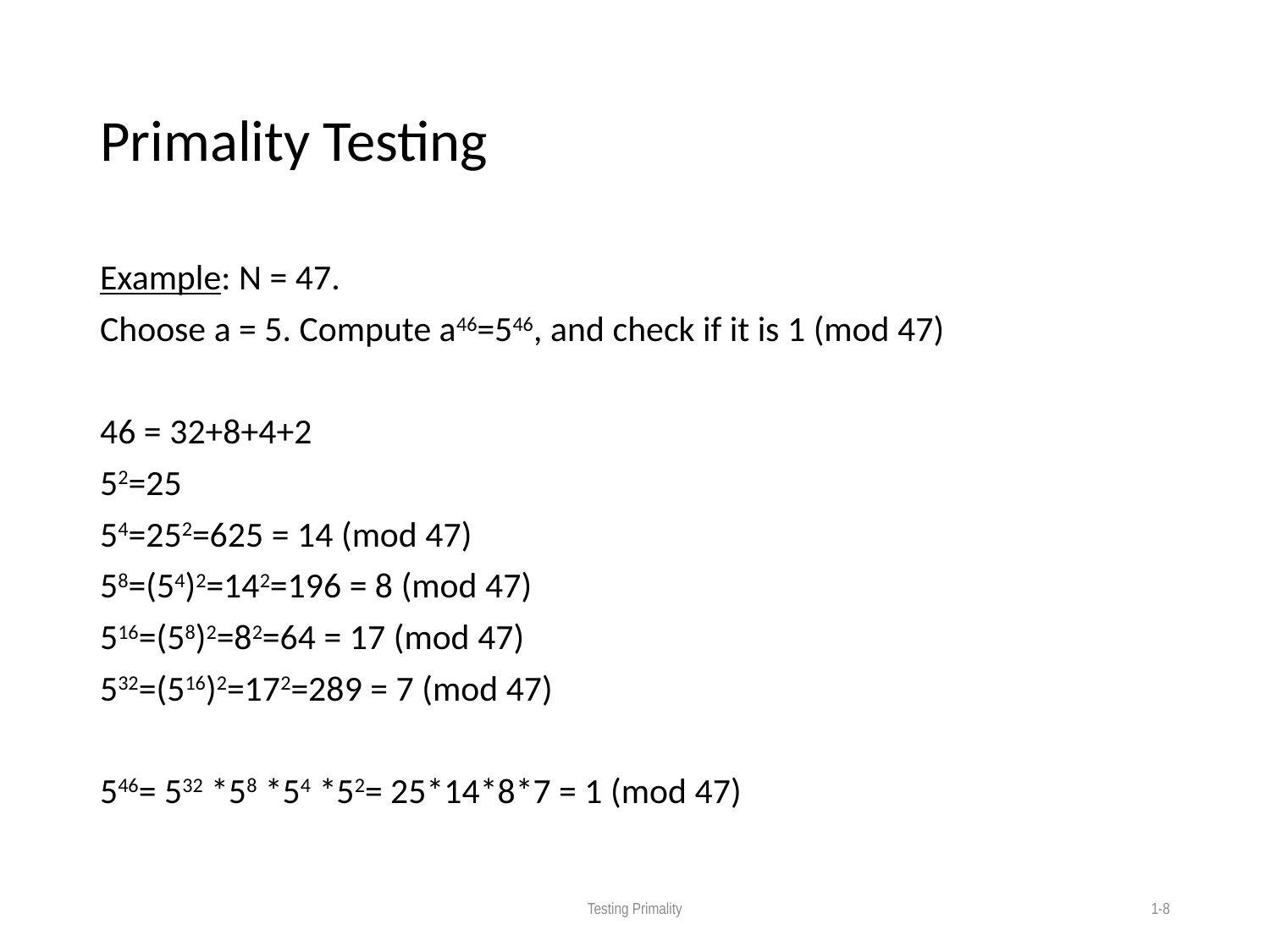

# Primality Testing
Example: N = 47.
Choose a = 5. Compute a46=546, and check if it is 1 (mod 47)

46 = 32+8+4+2
52=25
54=252=625 = 14 (mod 47)
58=(54)2=142=196 = 8 (mod 47)
516=(58)2=82=64 = 17 (mod 47)
532=(516)2=172=289 = 7 (mod 47)

546= 532 *58 *54 *52= 25*14*8*7 = 1 (mod 47)

Testing Primality
1-8